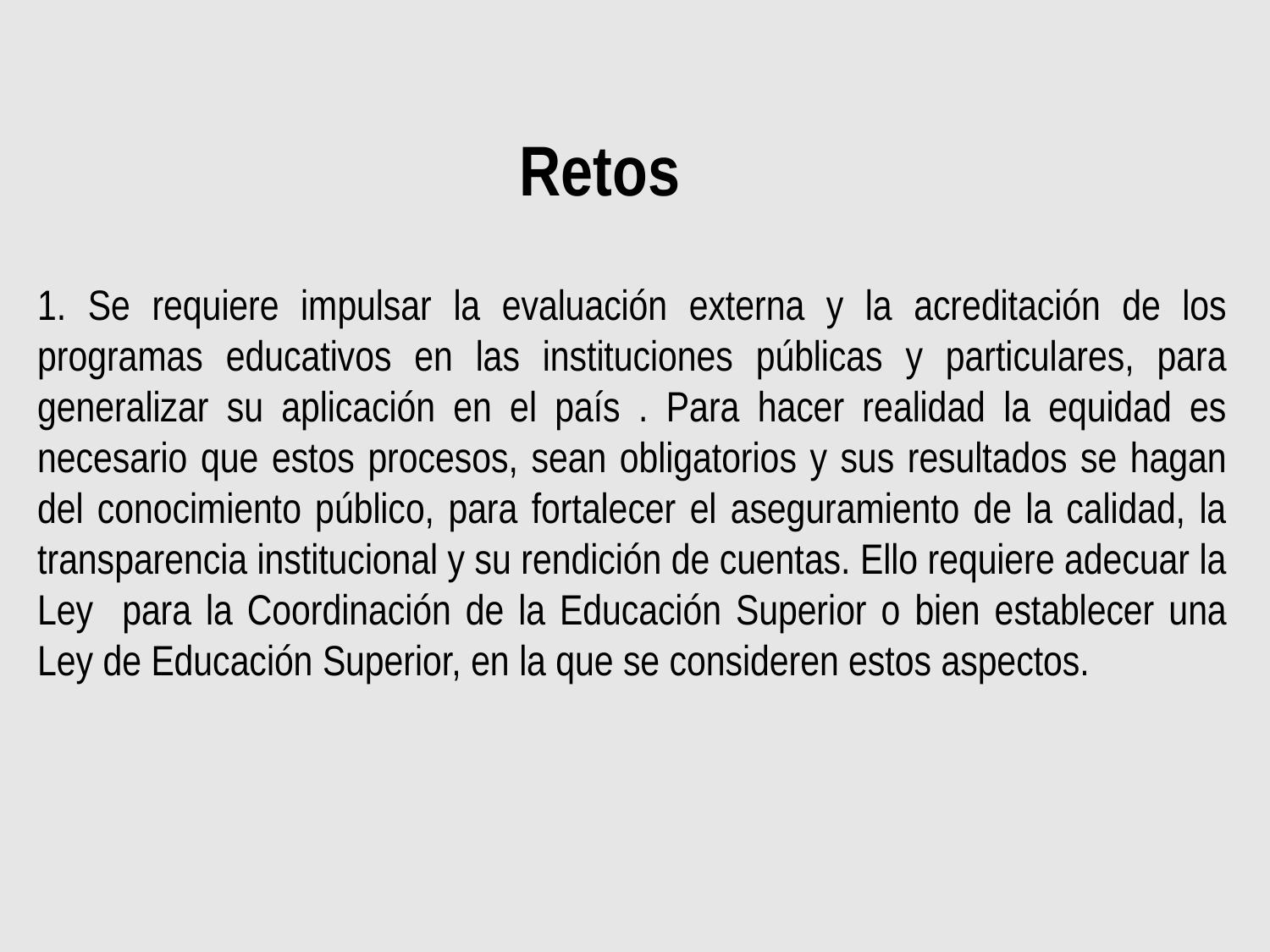

Retos
1. Se requiere impulsar la evaluación externa y la acreditación de los programas educativos en las instituciones públicas y particulares, para generalizar su aplicación en el país . Para hacer realidad la equidad es necesario que estos procesos, sean obligatorios y sus resultados se hagan del conocimiento público, para fortalecer el aseguramiento de la calidad, la transparencia institucional y su rendición de cuentas. Ello requiere adecuar la Ley  para la Coordinación de la Educación Superior o bien establecer una Ley de Educación Superior, en la que se consideren estos aspectos.